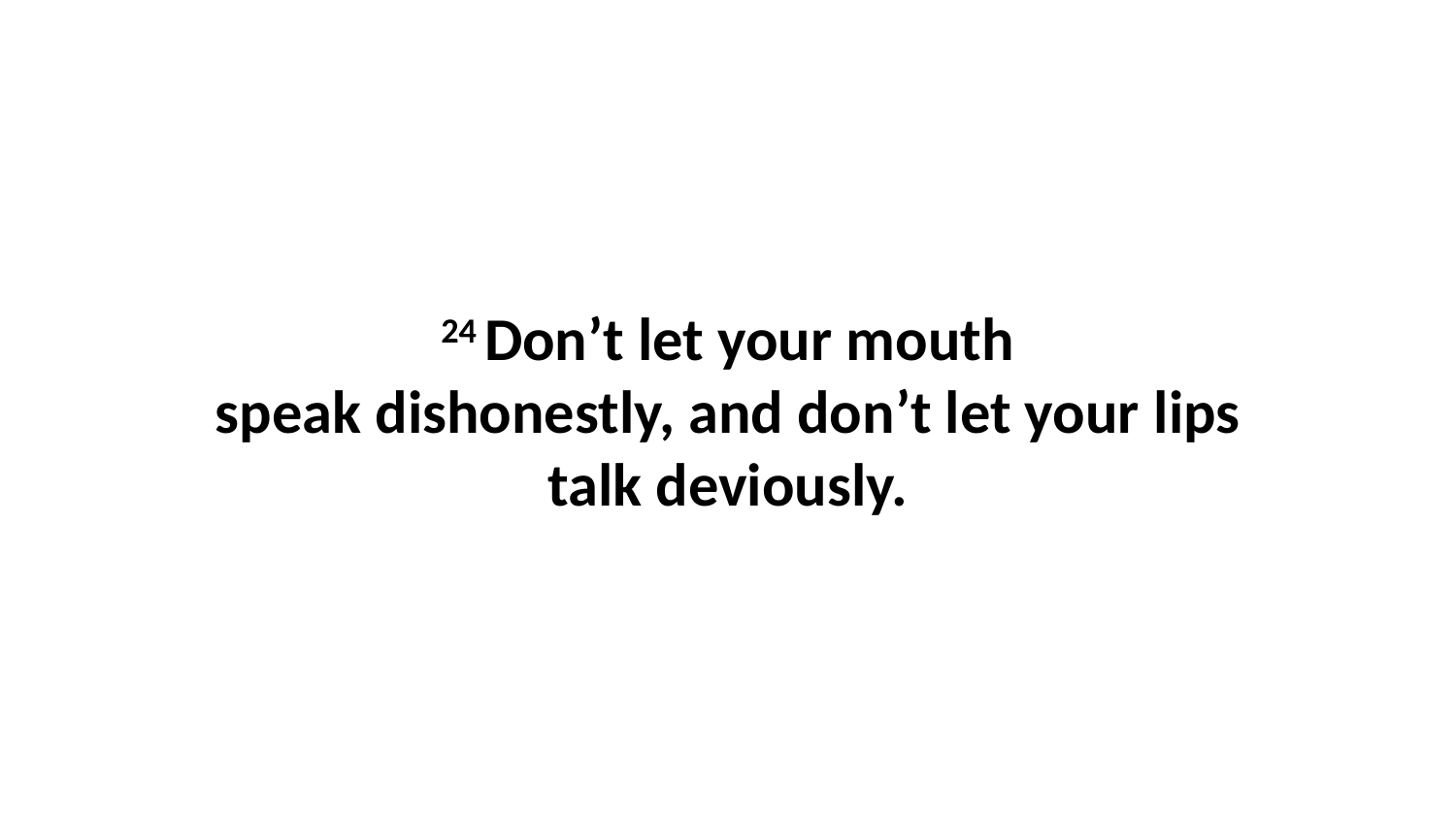

24 Don’t let your mouth speak dishonestly, and don’t let your lips talk deviously.